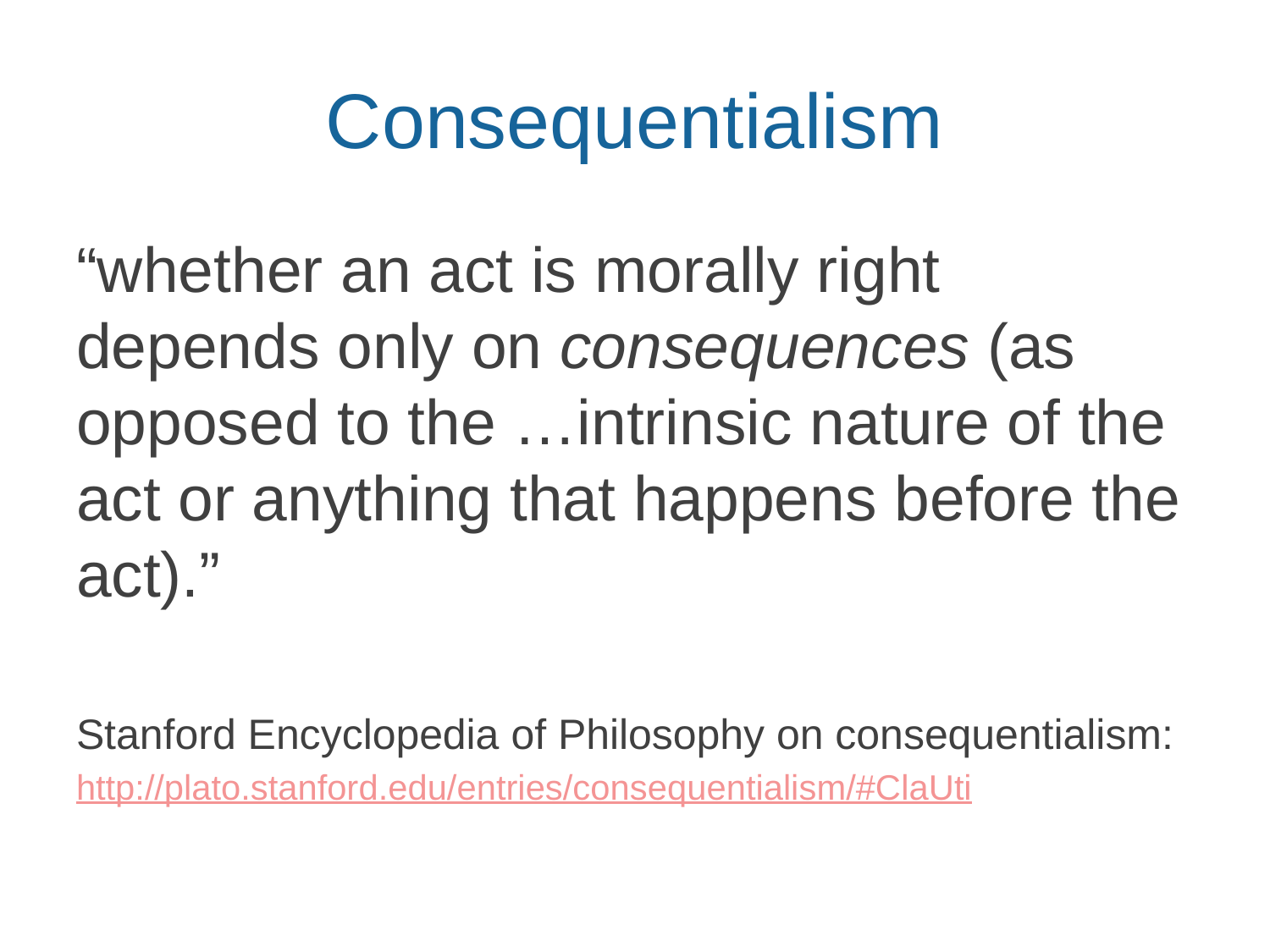

# Consequentialism
“whether an act is morally right depends only on consequences (as opposed to the …intrinsic nature of the act or anything that happens before the act).”

Stanford Encyclopedia of Philosophy on consequentialism:
http://plato.stanford.edu/entries/consequentialism/#ClaUti